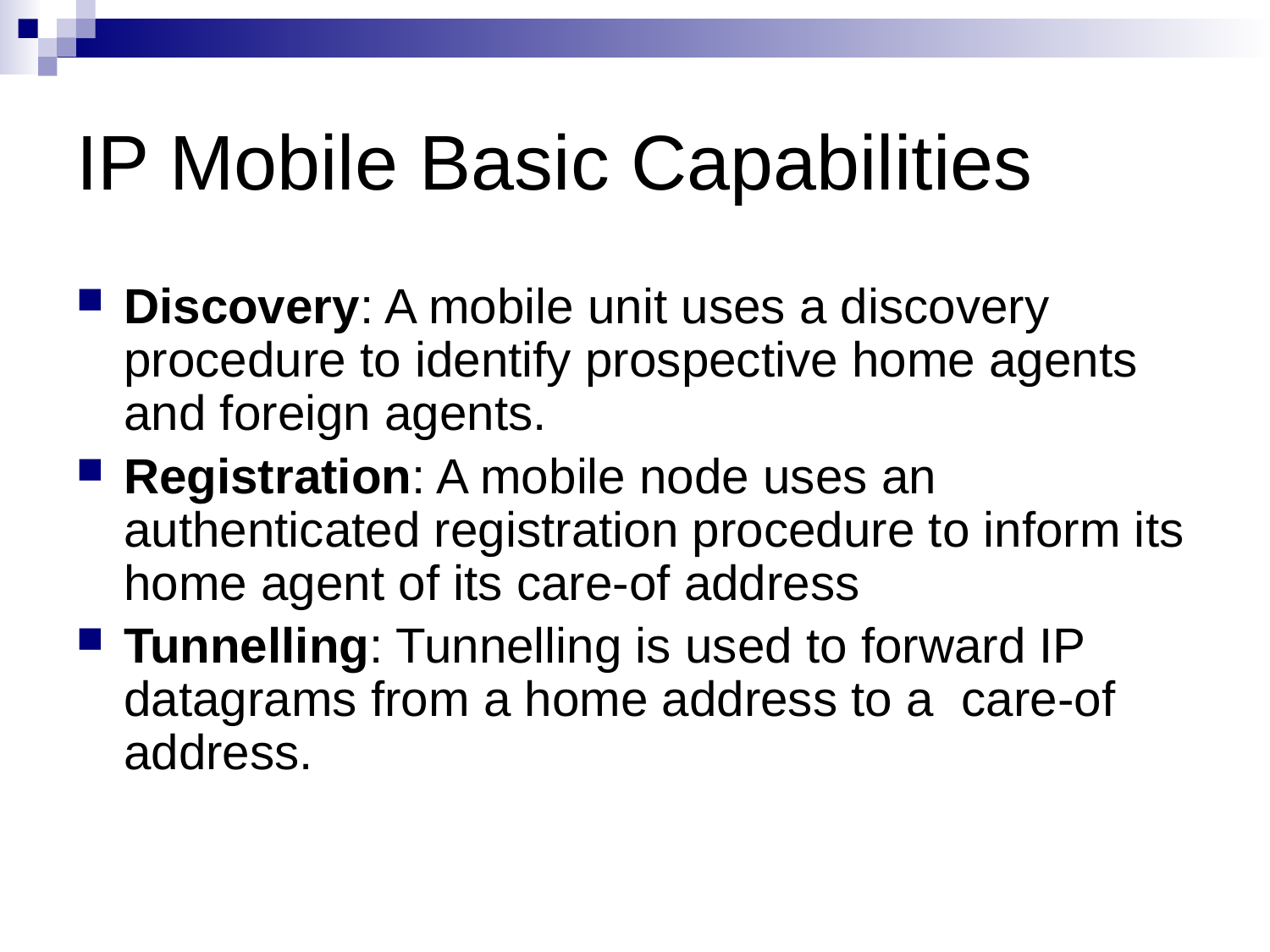

# IP Mobile Basic Capabilities
Discovery: A mobile unit uses a discovery procedure to identify prospective home agents and foreign agents.
Registration: A mobile node uses an authenticated registration procedure to inform its home agent of its care-of address
Tunnelling: Tunnelling is used to forward IP datagrams from a home address to a  care-of address.